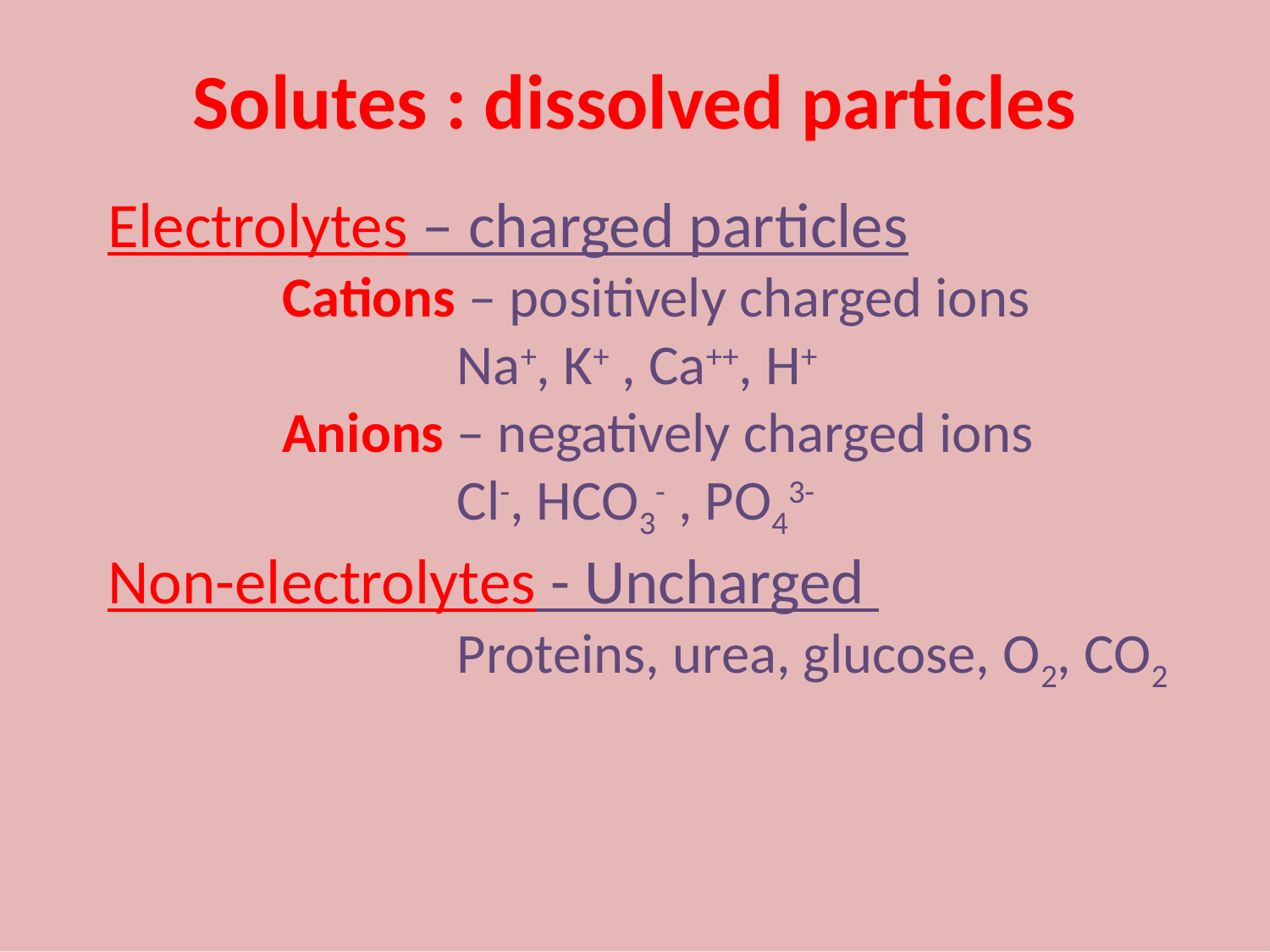

# Solutes : dissolved particles
Electrolytes – charged particles
Cations – positively charged ions
Na+, K+ , Ca++, H+
Anions – negatively charged ions
Cl-, HCO3- , PO43-
Non-electrolytes - Uncharged
Proteins, urea, glucose, O2, CO2
13